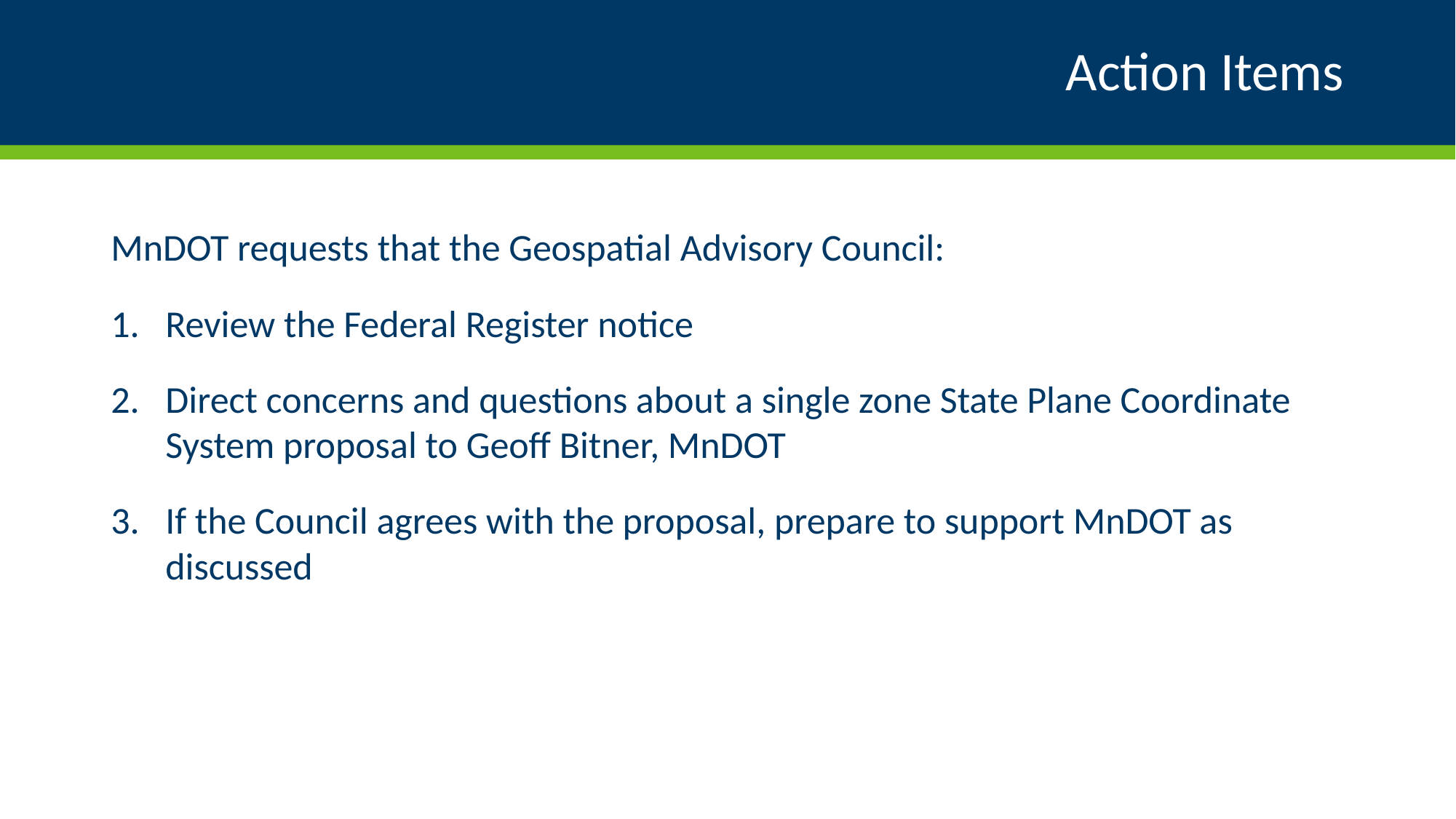

# Action Items
MnDOT requests that the Geospatial Advisory Council:
Review the Federal Register notice
Direct concerns and questions about a single zone State Plane Coordinate System proposal to Geoff Bitner, MnDOT
If the Council agrees with the proposal, prepare to support MnDOT as discussed